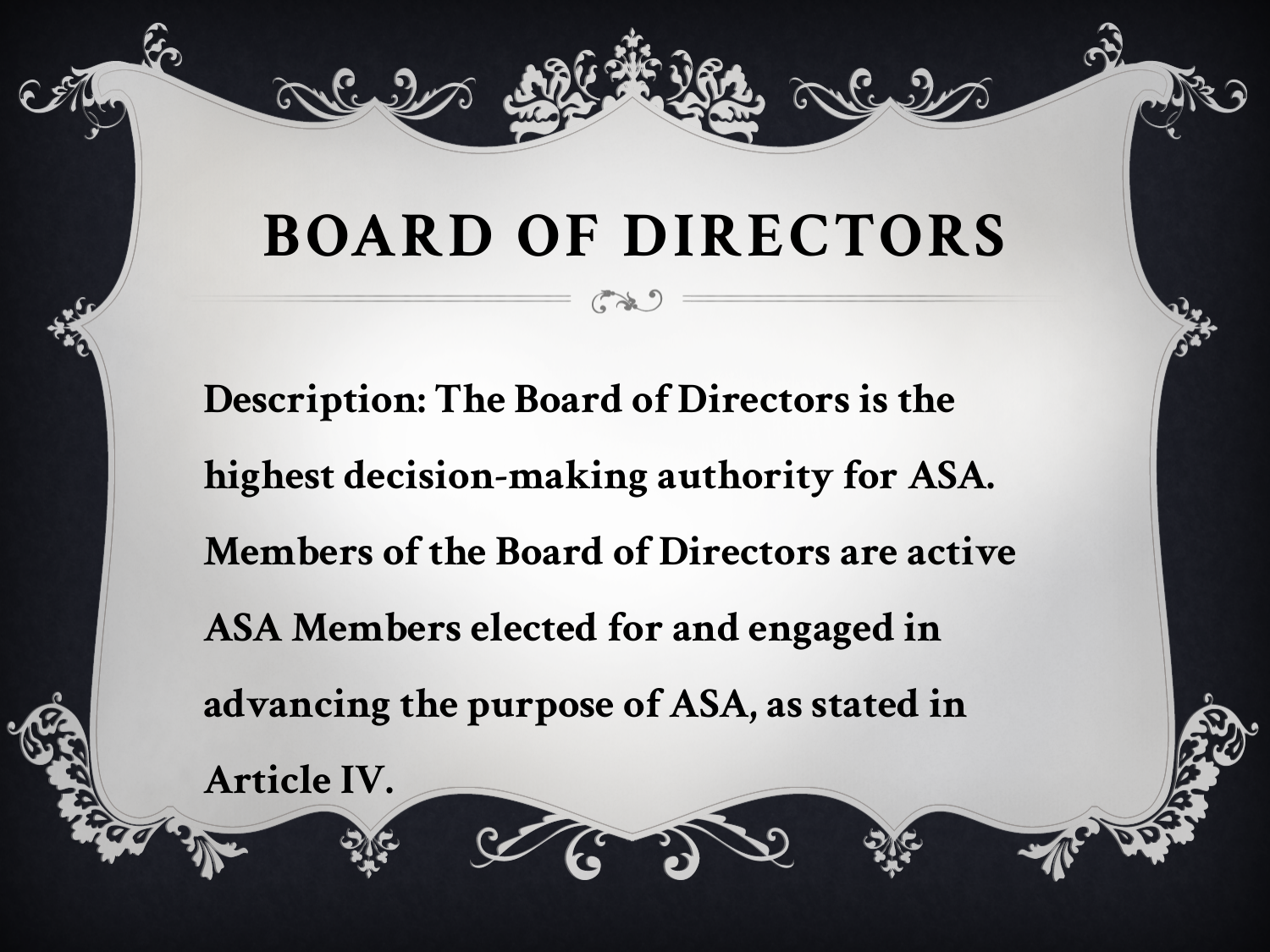

# Board of Directors
Description: The Board of Directors is the highest decision-making authority for ASA. Members of the Board of Directors are active ASA Members elected for and engaged in advancing the purpose of ASA, as stated in Article IV.